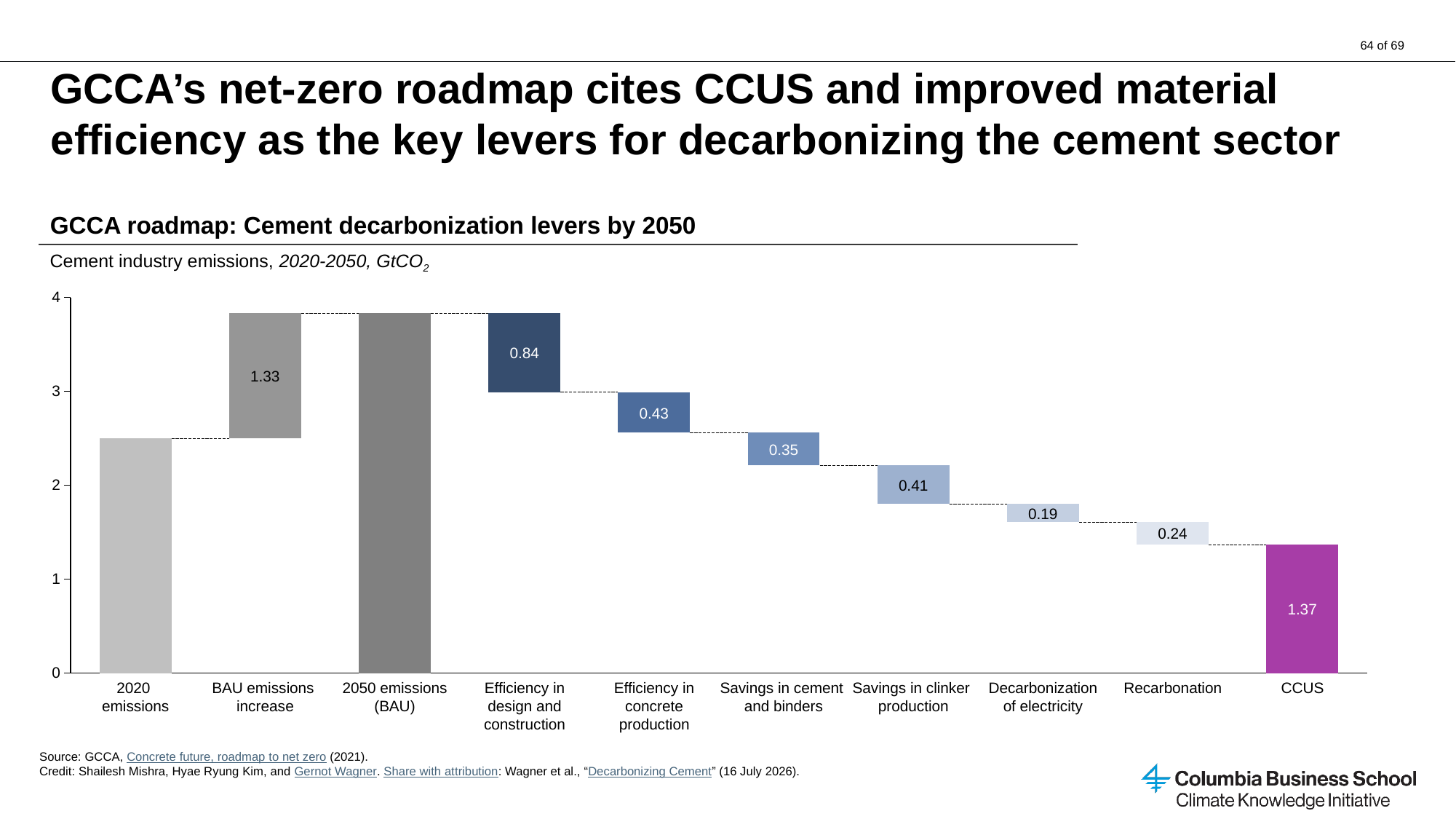

# GCCA’s net-zero roadmap cites CCUS and improved material efficiency as the key levers for decarbonizing the cement sector
GCCA roadmap: Cement decarbonization levers by 2050
Cement industry emissions, 2020-2050, GtCO2

### Chart

| Category |  |  |
|---|---|---|
0.84
1.33
0.43
0.35
0.41
0.19
0.24
1.37
2020
emissions
BAU emissions
increase
2050 emissions (BAU)
Efficiency in
design and construction
Efficiency in
concrete production
Savings in cement
and binders
Savings in clinker
production
Decarbonization of electricity
Recarbonation
CCUS
Source: GCCA, Concrete future, roadmap to net zero (2021).
Credit: Shailesh Mishra, Hyae Ryung Kim, and Gernot Wagner. Share with attribution: Wagner et al., “Decarbonizing Cement” (16 July 2026).